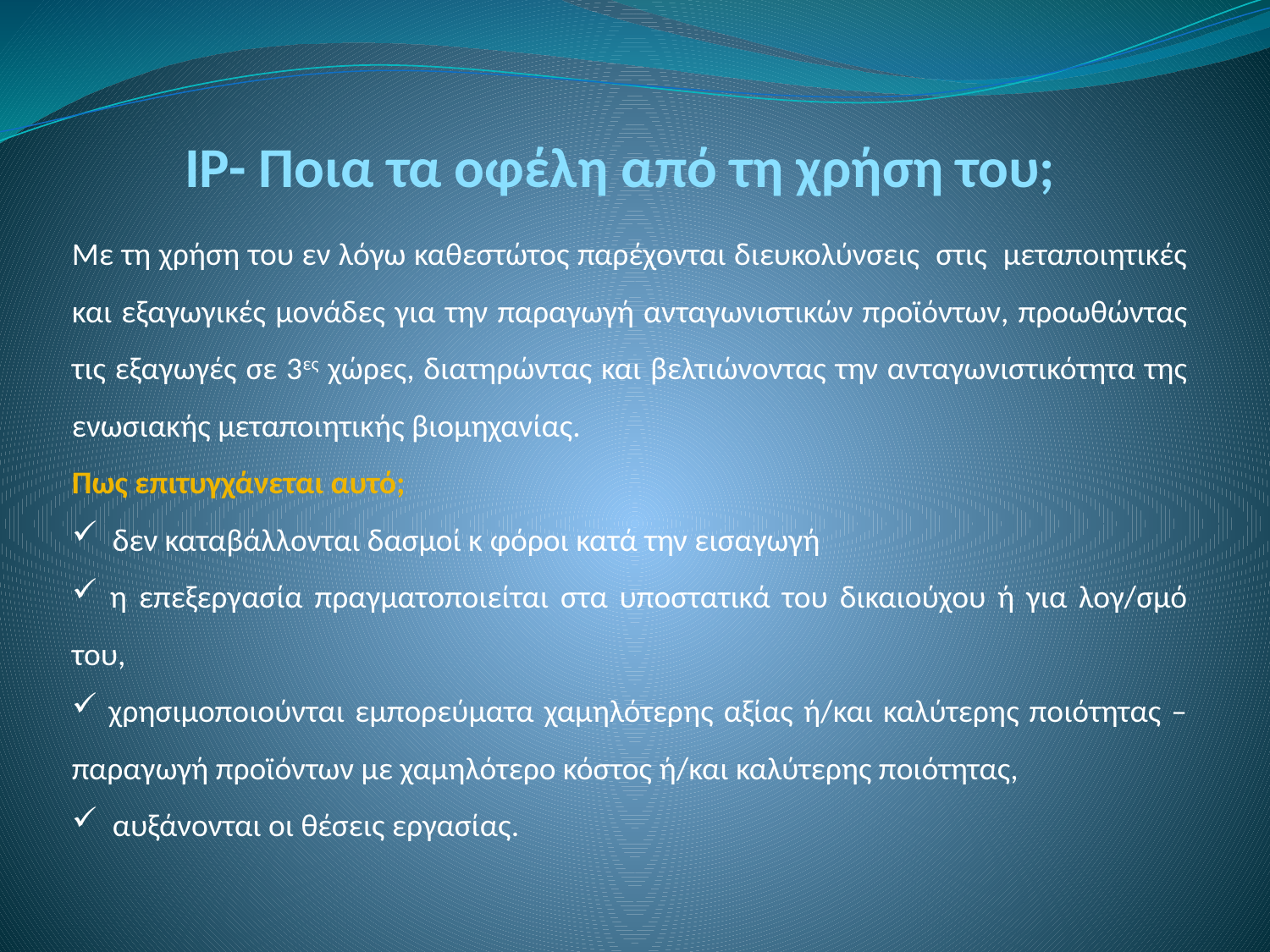

ΙΡ- Ποια τα οφέλη από τη χρήση του;
Με τη χρήση του εν λόγω καθεστώτος παρέχονται διευκολύνσεις  στις  μεταποιητικές και εξαγωγικές μονάδες για την παραγωγή ανταγωνιστικών προϊόντων, προωθώντας τις εξαγωγές σε 3ες χώρες, διατηρώντας και βελτιώνοντας την ανταγωνιστικότητα της ενωσιακής μεταποιητικής βιομηχανίας.
Πως επιτυγχάνεται αυτό;
  δεν καταβάλλονται δασμοί κ φόροι κατά την εισαγωγή
 η επεξεργασία πραγματοποιείται στα υποστατικά του δικαιούχου ή για λογ/σμό του,
 χρησιμοποιούνται εμπορεύματα χαμηλότερης αξίας ή/και καλύτερης ποιότητας –παραγωγή προϊόντων με χαμηλότερο κόστος ή/και καλύτερης ποιότητας,
  αυξάνονται οι θέσεις εργασίας.